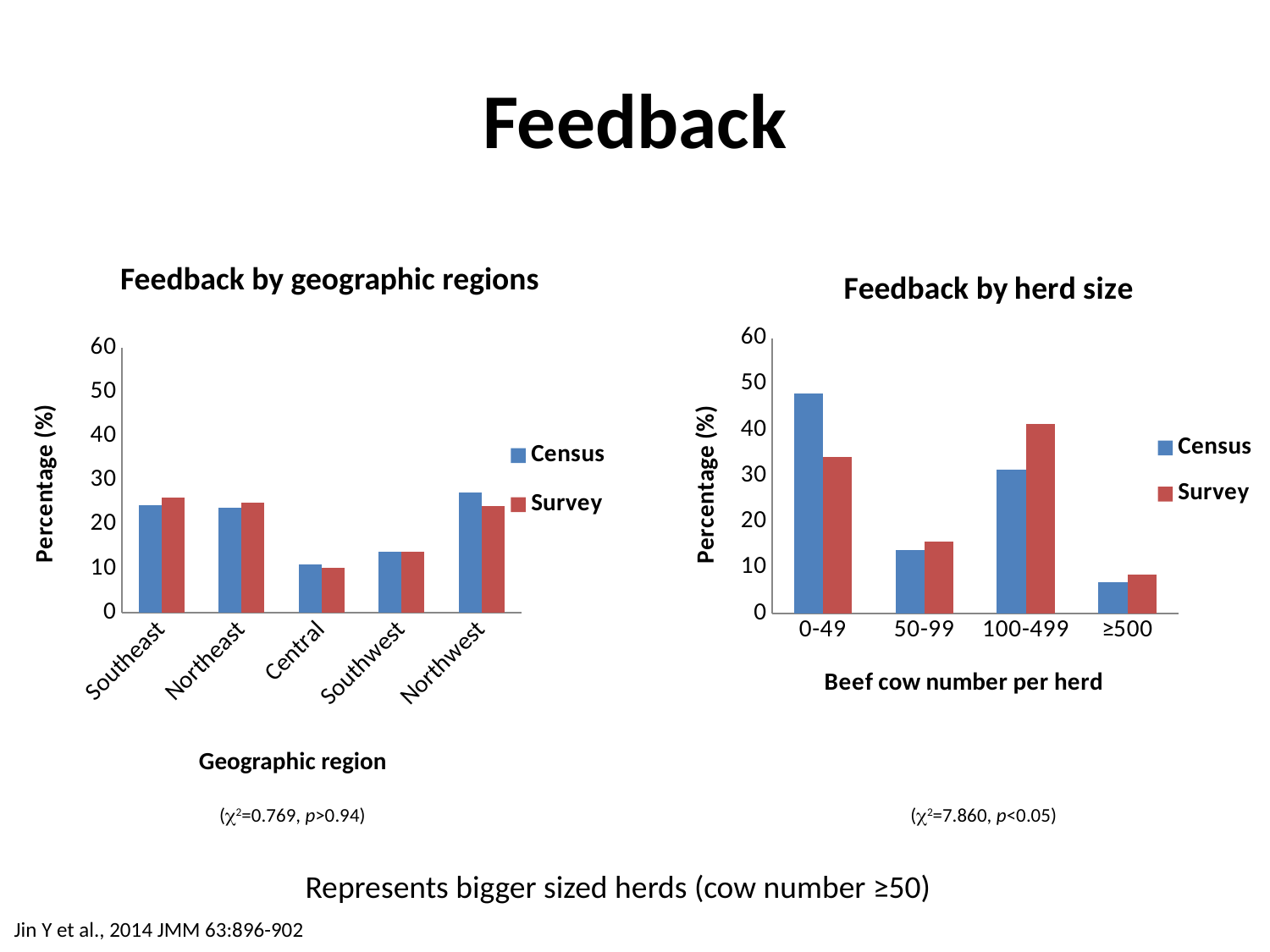

# Feedback

### Chart

| Category | Census | Survey |
|---|---|---|
| Southeast | 24.3 | 26.0 |
| Northeast | 23.7 | 25.0 |
| Central | 11.0 | 10.2 |
| Southwest | 13.9 | 13.8 |
| Northwest | 27.2 | 24.1 |

### Chart: Feedback by herd size

| Category | Census | Survey |
|---|---|---|
| 0-49 | 48.0 | 34.1 |
| 50-99 | 13.9 | 15.6 |
| 100-499 | 31.3 | 41.3 |
| ≥500 | 6.8 | 8.5 |
Feedback by geographic regions
Geographic region
(χ2=0.769, p>0.94)
(χ2=7.860, p<0.05)
Represents bigger sized herds (cow number ≥50)
Jin Y et al., 2014 JMM 63:896-902